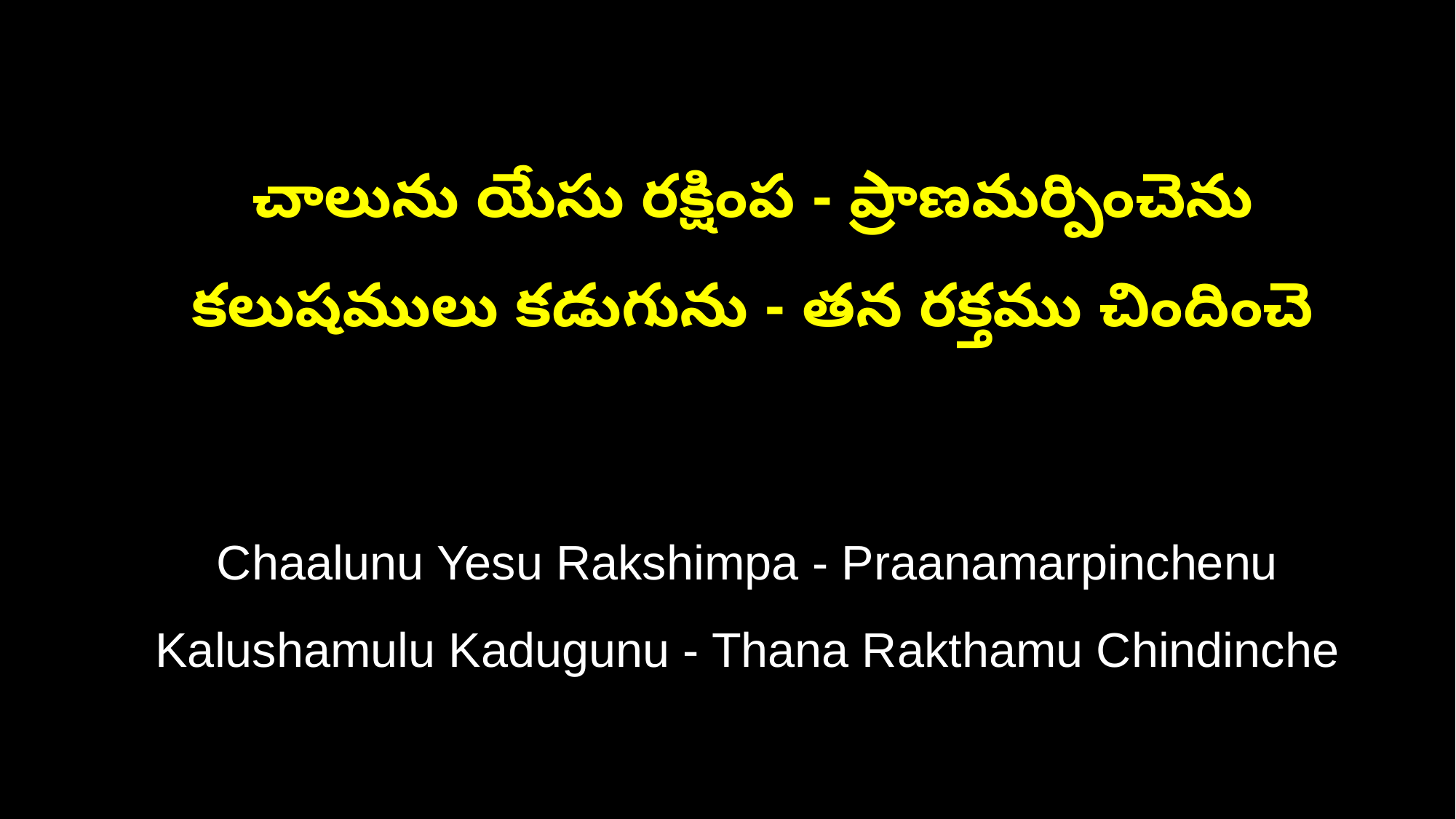

చాలును యేసు రక్షింప - ప్రాణమర్పించెను
   కలుషములు కడుగును - తన రక్తము చిందించె
   Chaalunu Yesu Rakshimpa - Praanamarpinchenu
   Kalushamulu Kadugunu - Thana Rakthamu Chindinche